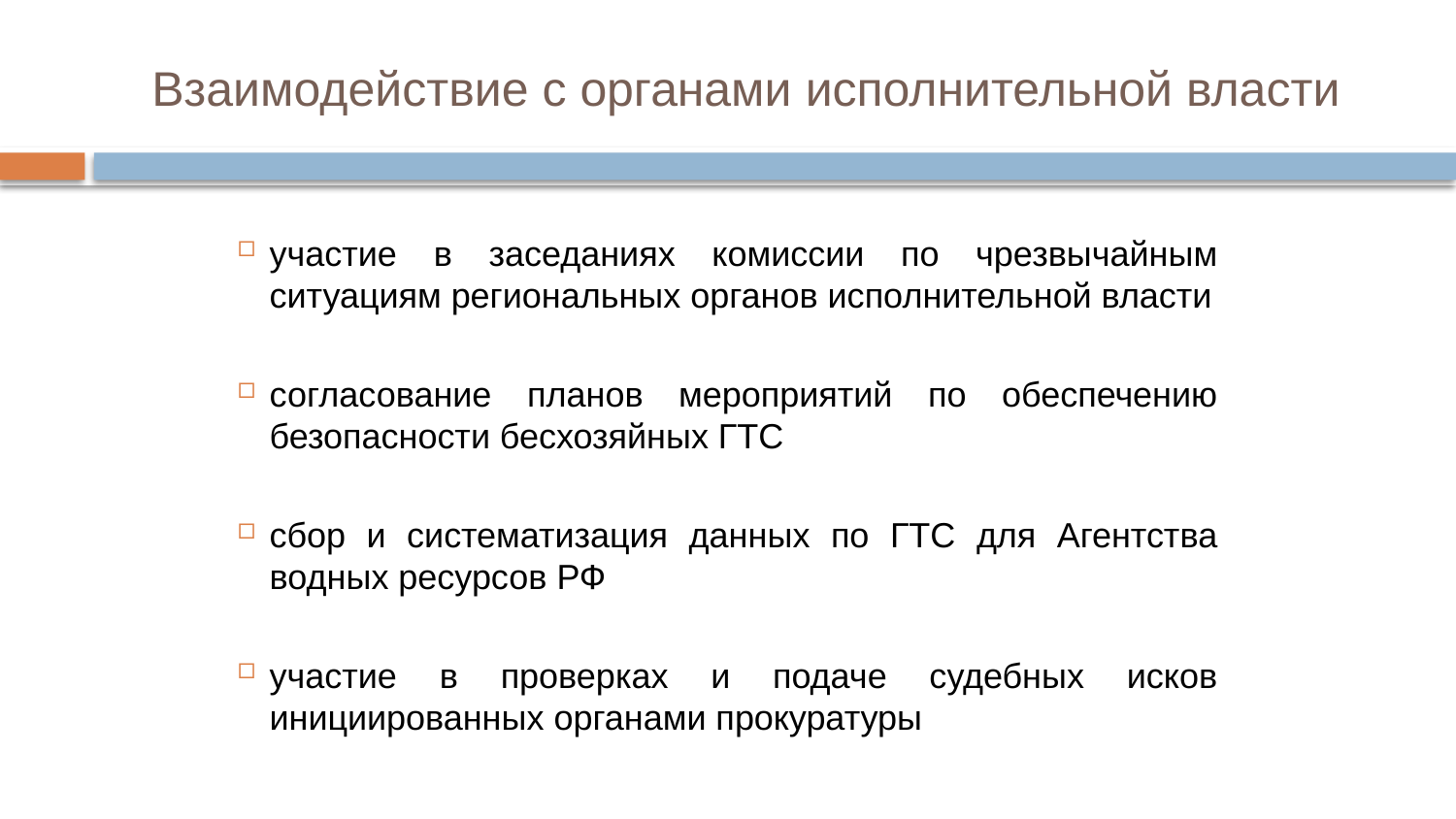

# Взаимодействие с органами исполнительной власти
участие в заседаниях комиссии по чрезвычайным ситуациям региональных органов исполнительной власти

согласование планов мероприятий по обеспечению безопасности бесхозяйных ГТС

сбор и систематизация данных по ГТС для Агентства водных ресурсов РФ

участие в проверках и подаче судебных исков инициированных органами прокуратуры